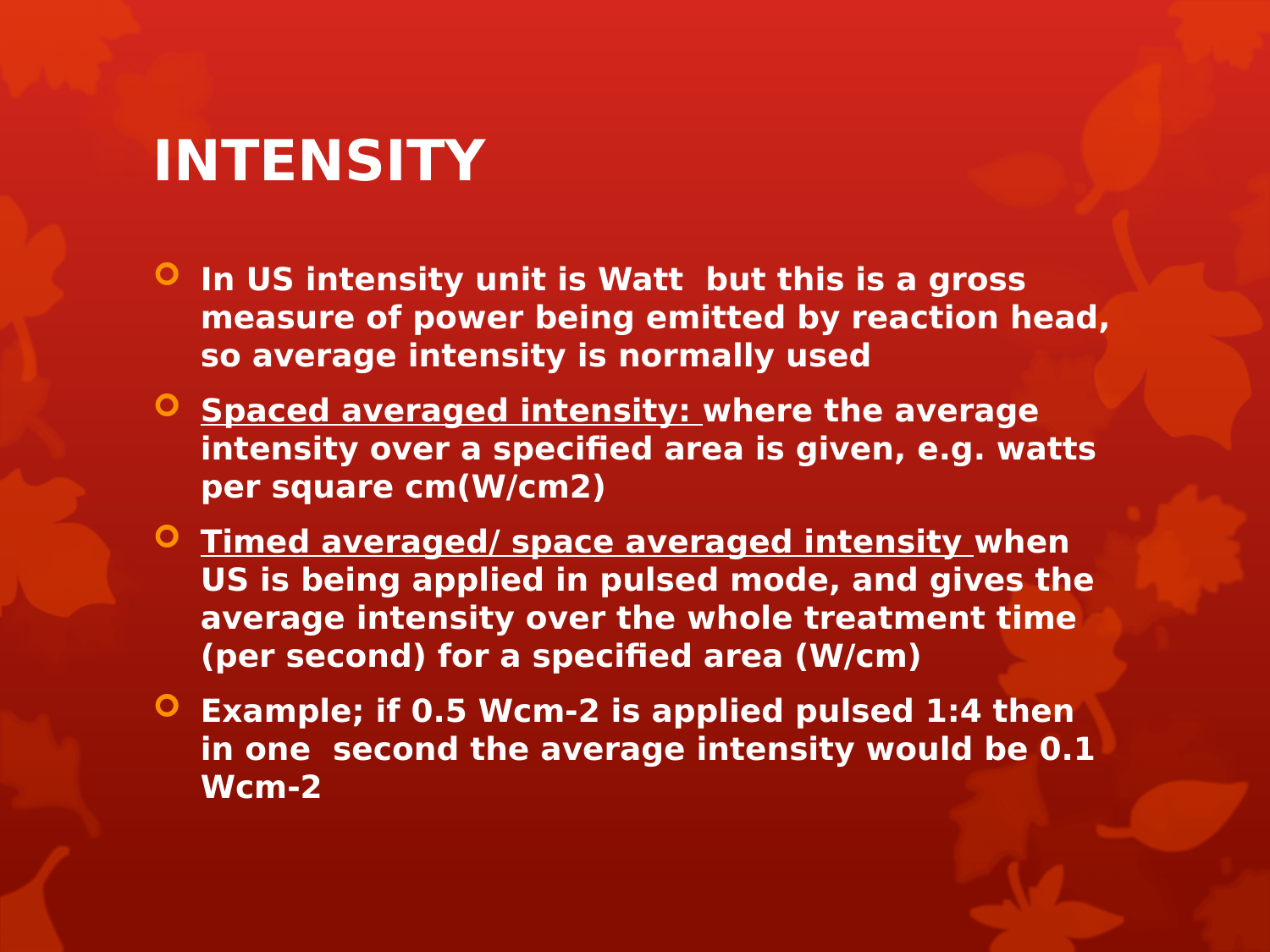

# INTENSITY
In US intensity unit is Watt  but this is a gross measure of power being emitted by reaction head, so average intensity is normally used
Spaced averaged intensity: where the average intensity over a specified area is given, e.g. watts per square cm(W/cm2)
Timed averaged/ space averaged intensity when US is being applied in pulsed mode, and gives the average intensity over the whole treatment time   (per second) for a specified area (W/cm)
Example; if 0.5 Wcm-2 is applied pulsed 1:4 then in one  second the average intensity would be 0.1 Wcm-2